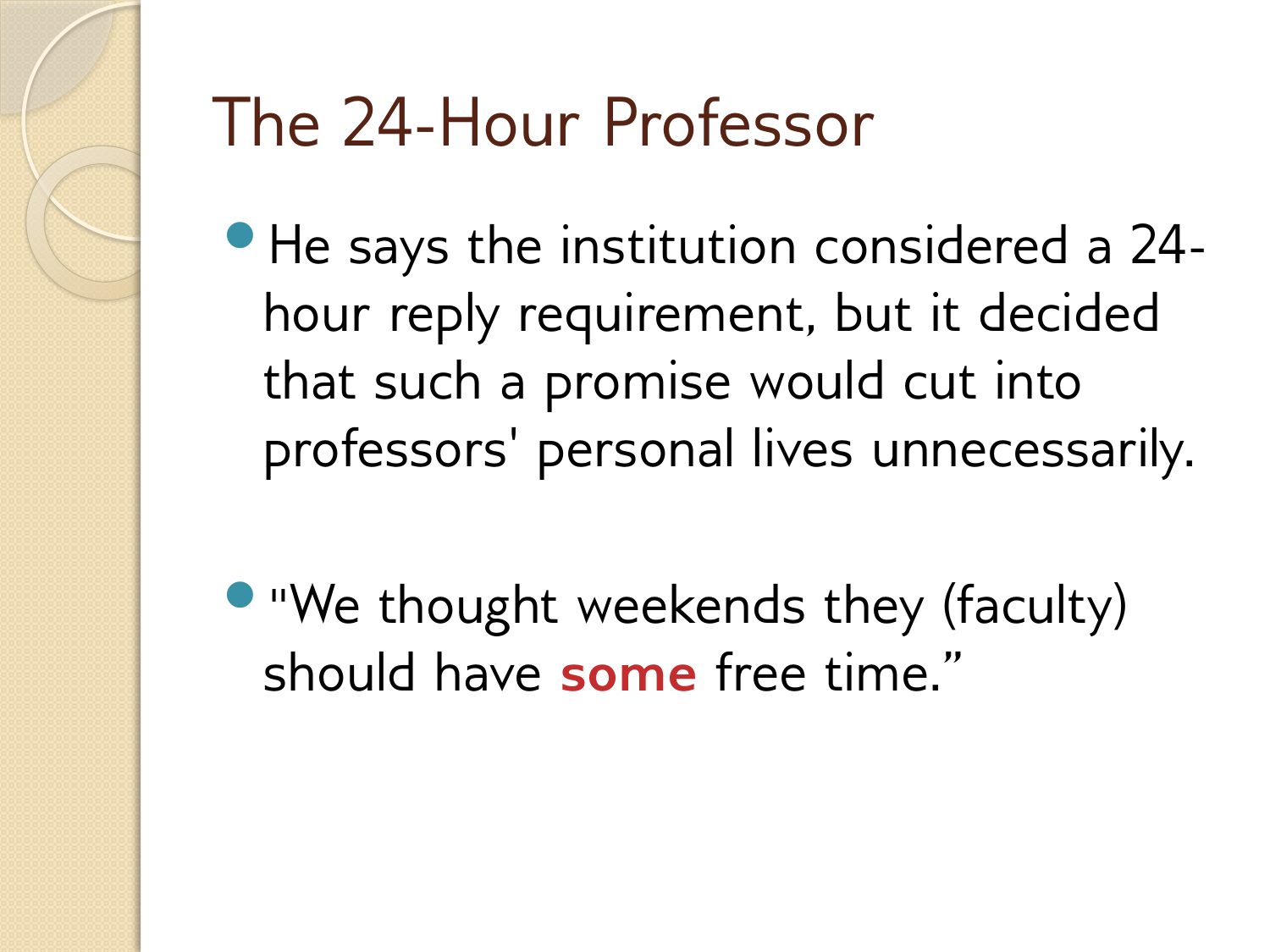

# The 24-Hour Professor
He says the institution considered a 24-hour reply requirement, but it decided that such a promise would cut into professors' personal lives unnecessarily.

"We thought weekends they (faculty) should have some free time.”